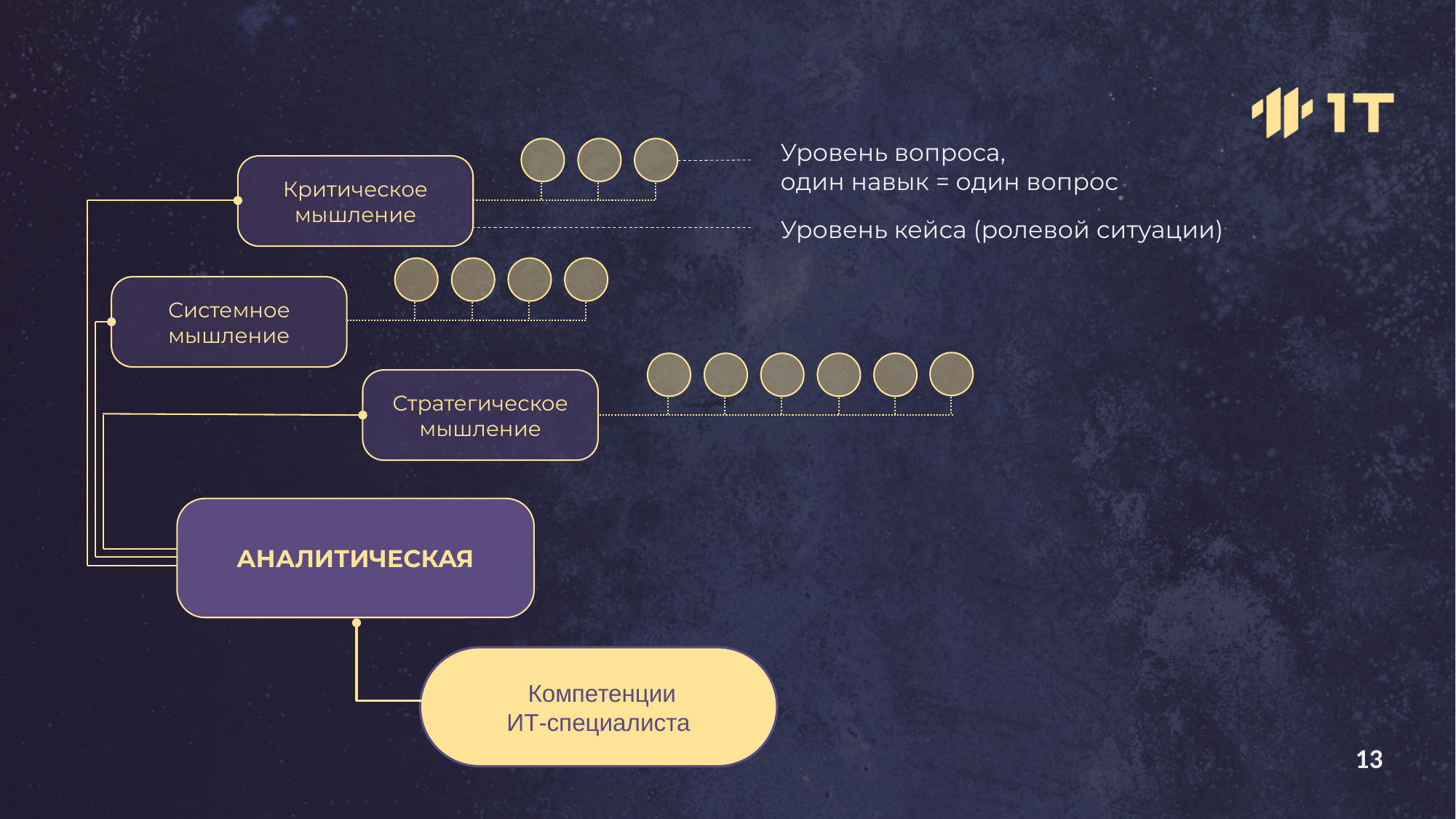

Уровень вопроса,
один навык = один вопрос

Критическое мышление
Системное мышление
Стратегическое мышление
АНАЛИТИЧЕСКАЯ
 Компетенции
ИТ-специалиста

Уровень кейса (ролевой ситуации)
13